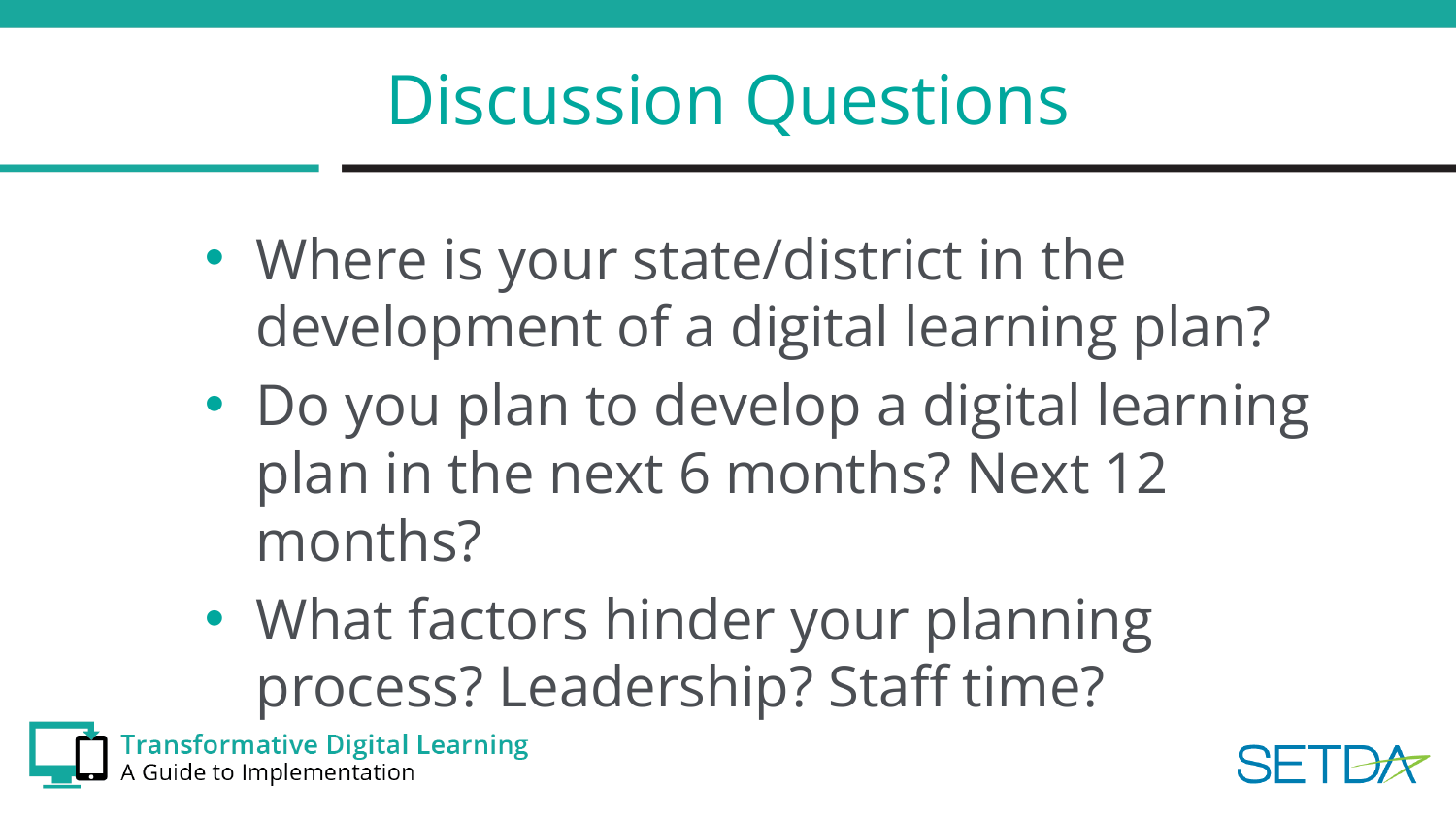

# Discussion Questions
Where is your state/district in the development of a digital learning plan?
Do you plan to develop a digital learning plan in the next 6 months? Next 12 months?
What factors hinder your planning process? Leadership? Staff time?